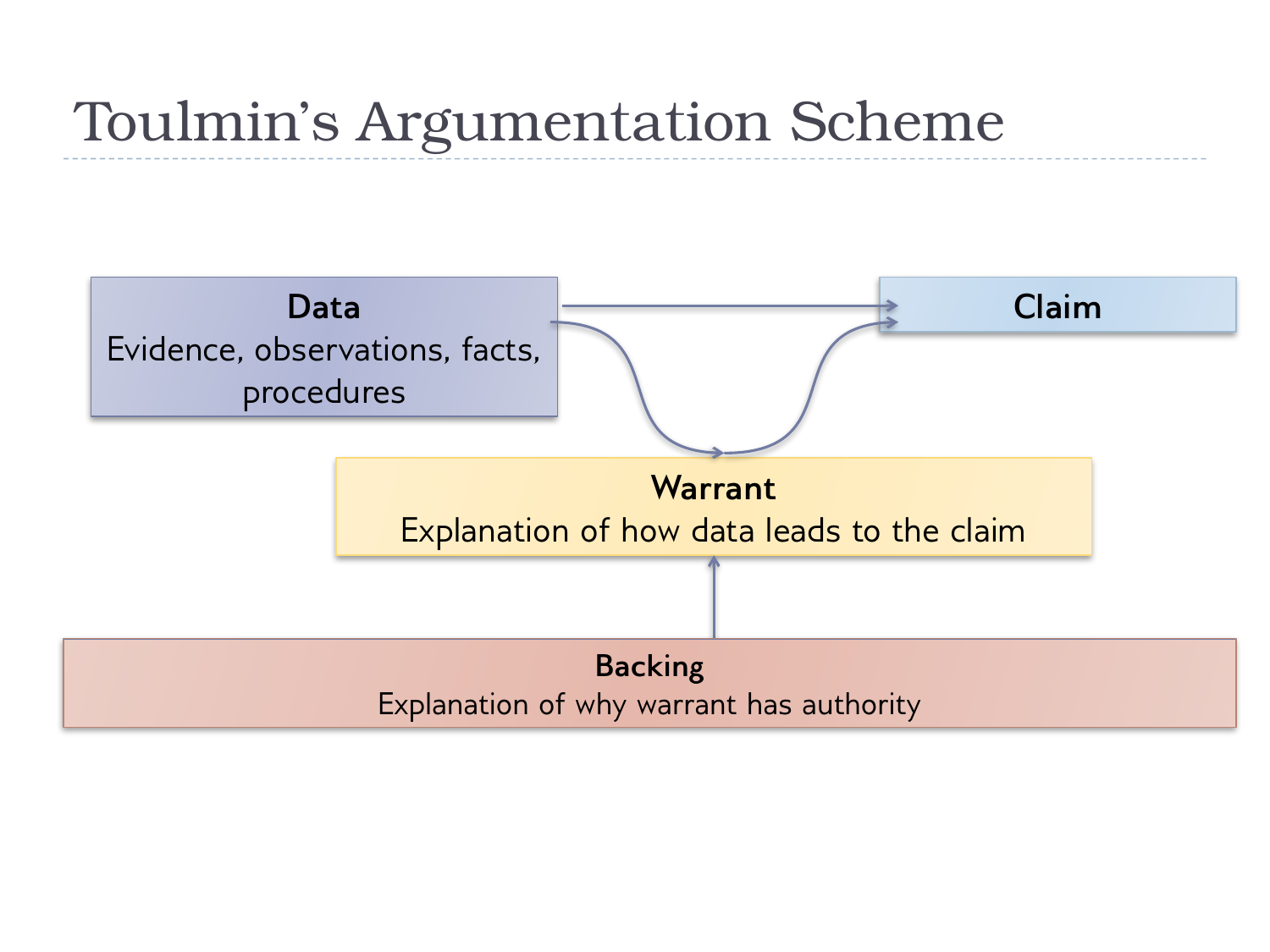

# Toulmin’s Argumentation Scheme
Data
Evidence, observations, facts, procedures
Claim
Warrant
Explanation of how data leads to the claim
Backing
Explanation of why warrant has authority